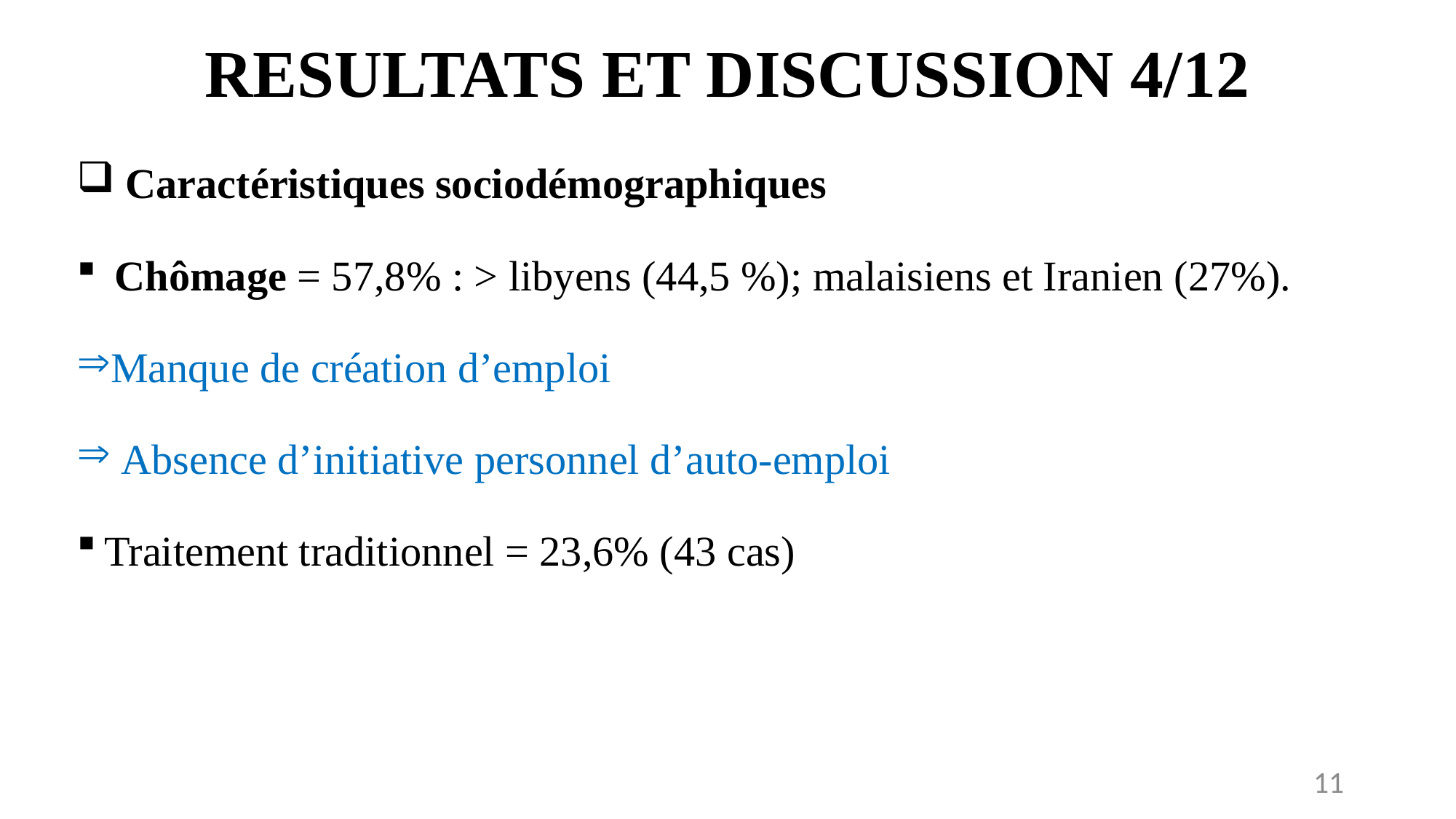

# RESULTATS ET DISCUSSION 4/12
 Caractéristiques sociodémographiques
 Chômage = 57,8% : > libyens (44,5 %); malaisiens et Iranien (27%).
Manque de création d’emploi
 Absence d’initiative personnel d’auto-emploi
Traitement traditionnel = 23,6% (43 cas)
11